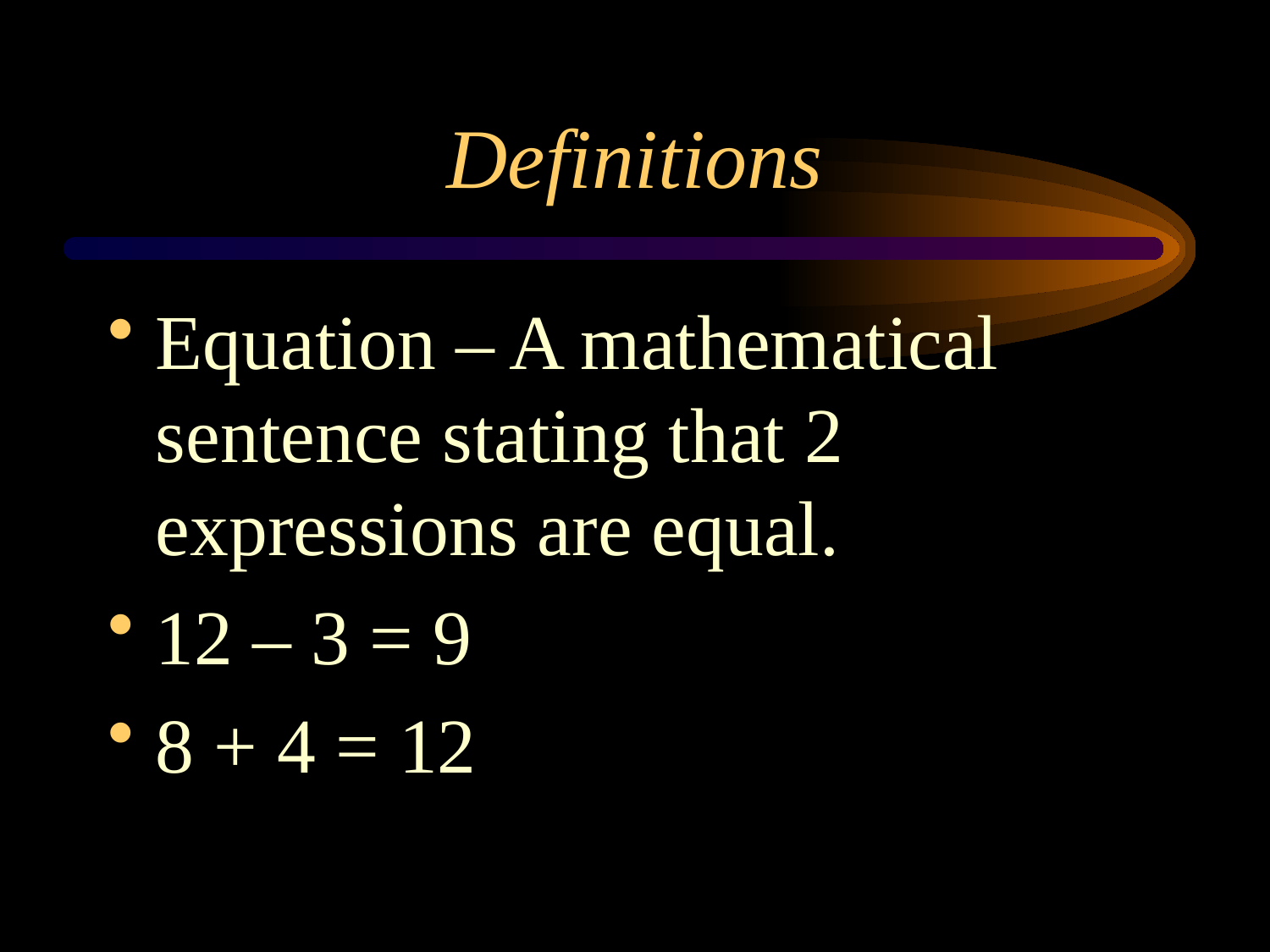

# Definitions
Equation – A mathematical sentence stating that 2 expressions are equal.
12 – 3 = 9
8 + 4 = 12